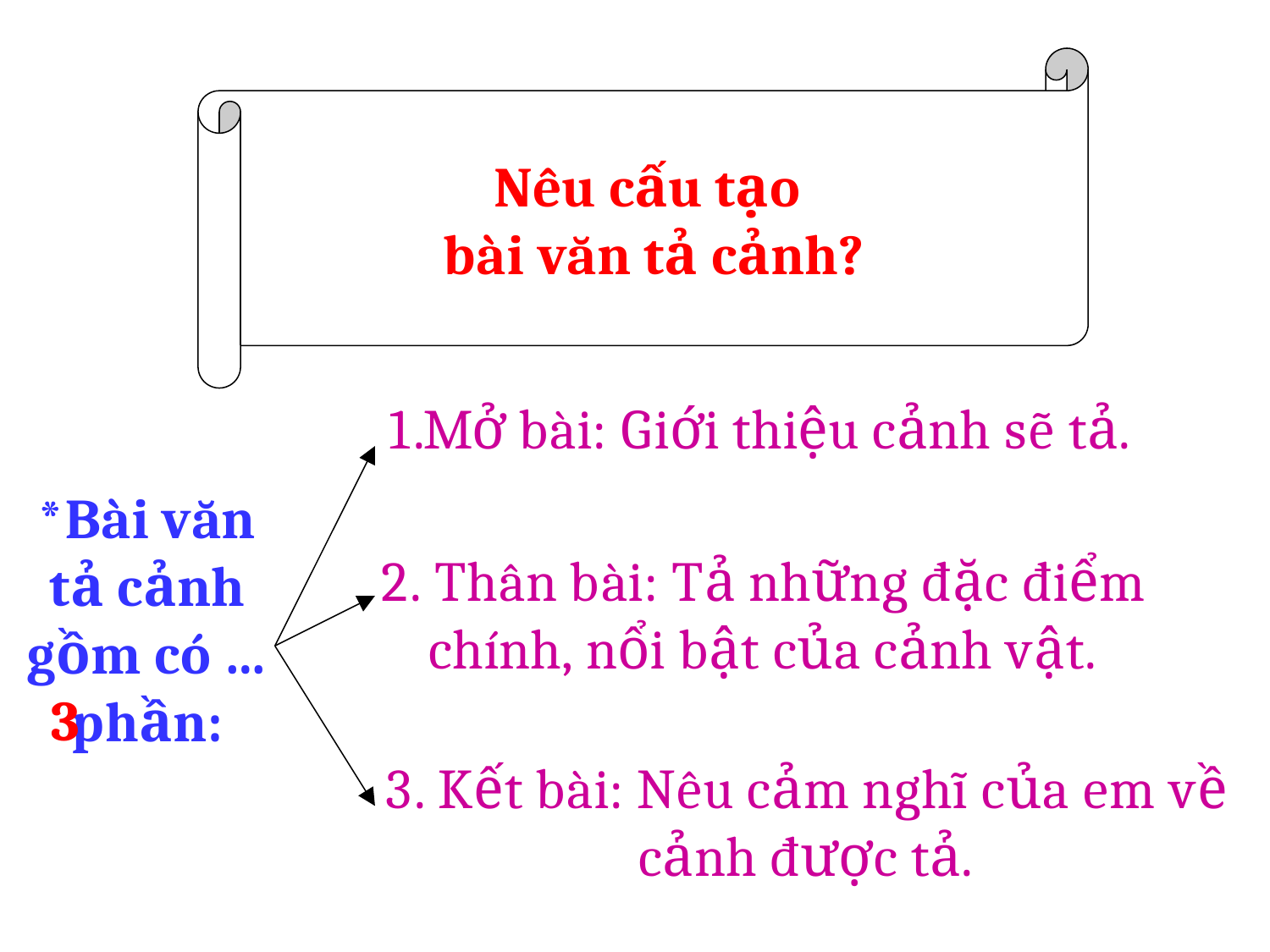

Nêu cấu tạo
bài văn tả cảnh?
1.Mở bài: Giới thiệu cảnh sẽ tả.
*Bài văn tả cảnh gồm có …phần:
2. Thân bài: Tả những đặc điểm chính, nổi bật của cảnh vật.
3
3. Kết bài: Nêu cảm nghĩ của em về cảnh được tả.